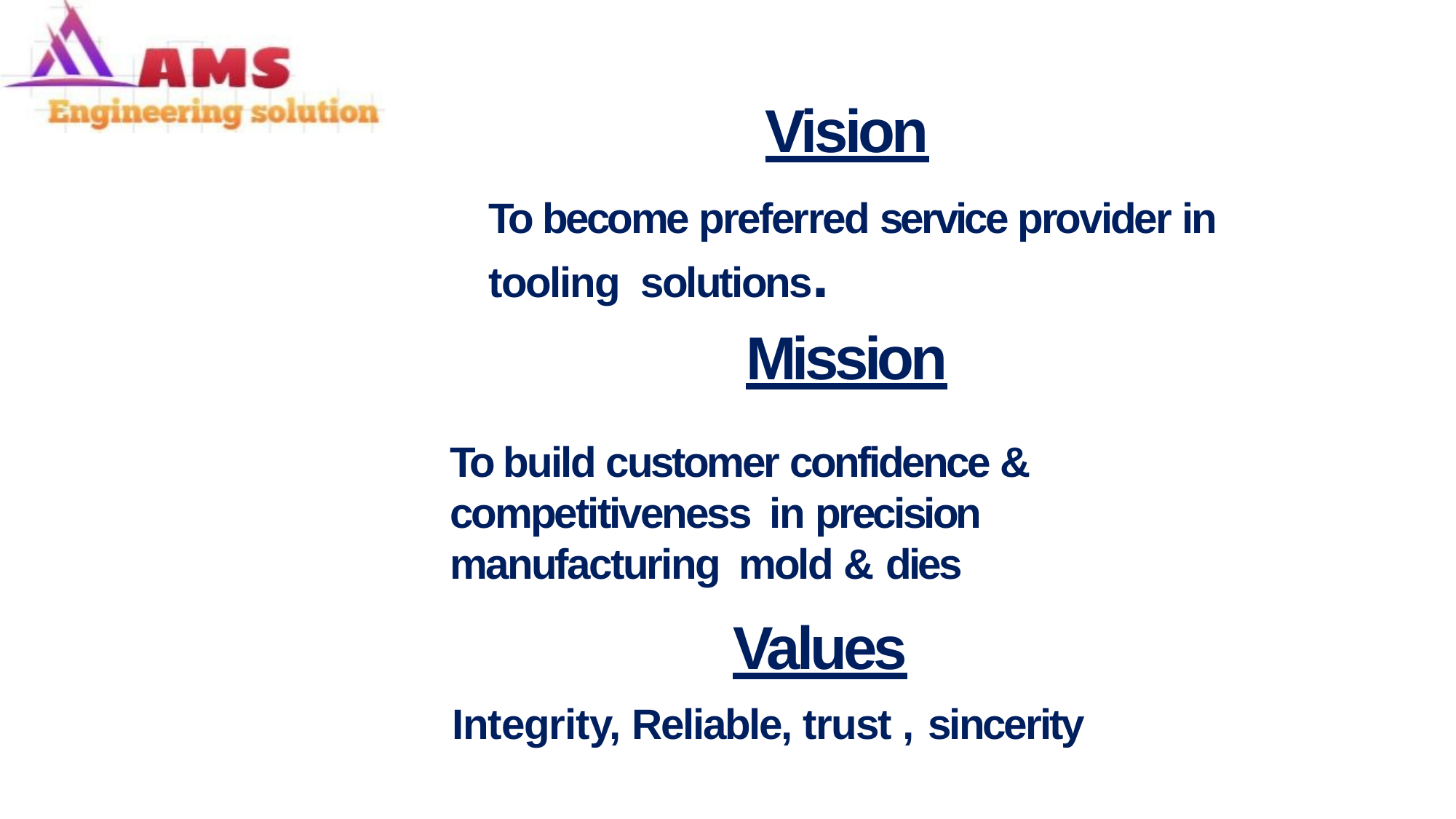

# Vision
To become preferred service provider in tooling  solutions.
Mission
To build customer confidence &  competitiveness	in precision manufacturing  mold & dies
Values
Integrity, Reliable, trust , sincerity